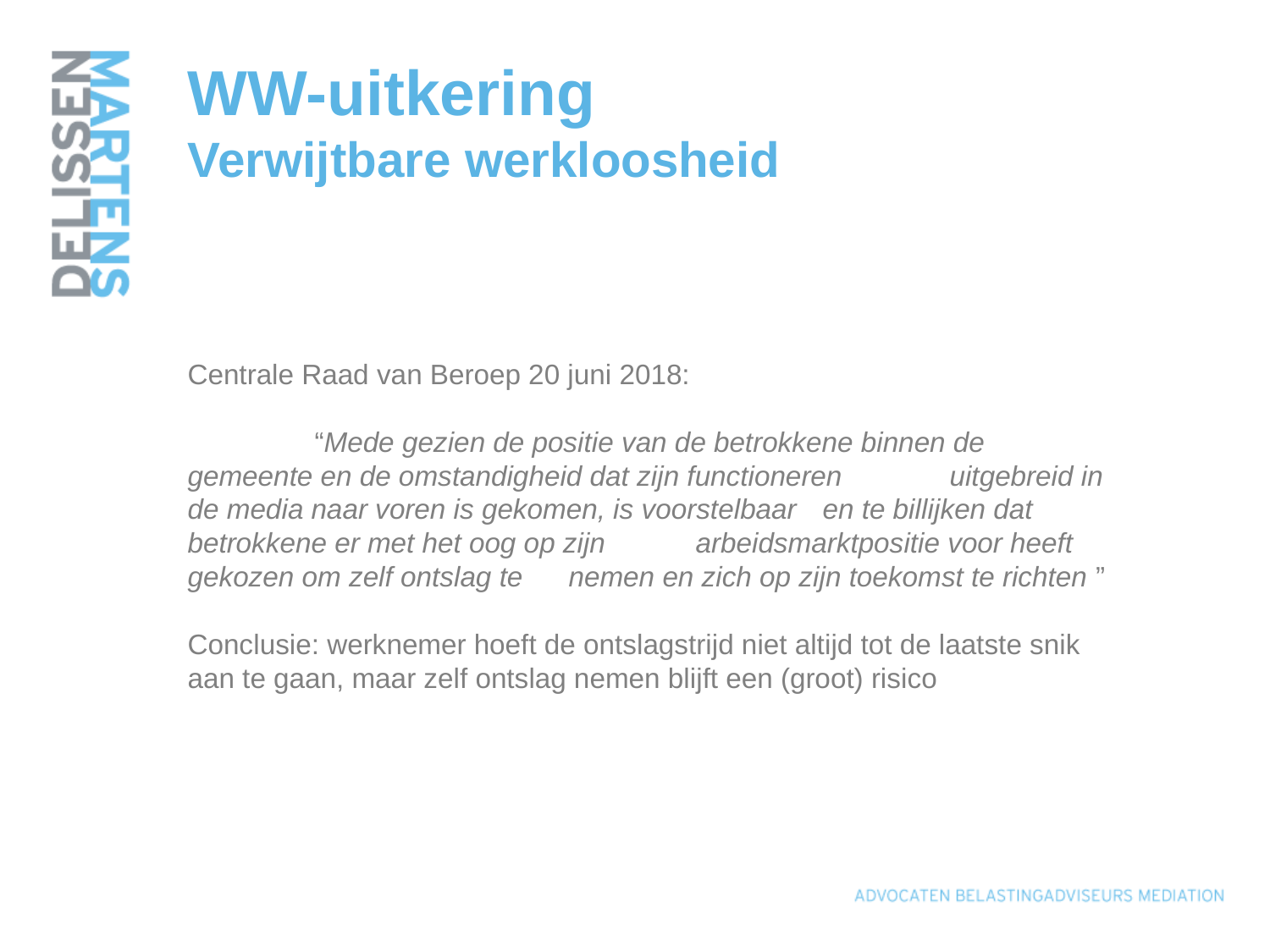

# WW-uitkering Verwijtbare werkloosheid Centrale Raad van Beroep 20 juni 2018: “Mede gezien de positie van de betrokkene binnen de 	gemeente en de omstandigheid dat zijn functioneren 	uitgebreid in de media naar voren is gekomen, is voorstelbaar 	en te billijken dat betrokkene er met het oog op zijn 	arbeidsmarktpositie voor heeft gekozen om zelf ontslag te 	nemen en zich op zijn toekomst te richten ” Conclusie: werknemer hoeft de ontslagstrijd niet altijd tot de laatste snik aan te gaan, maar zelf ontslag nemen blijft een (groot) risico